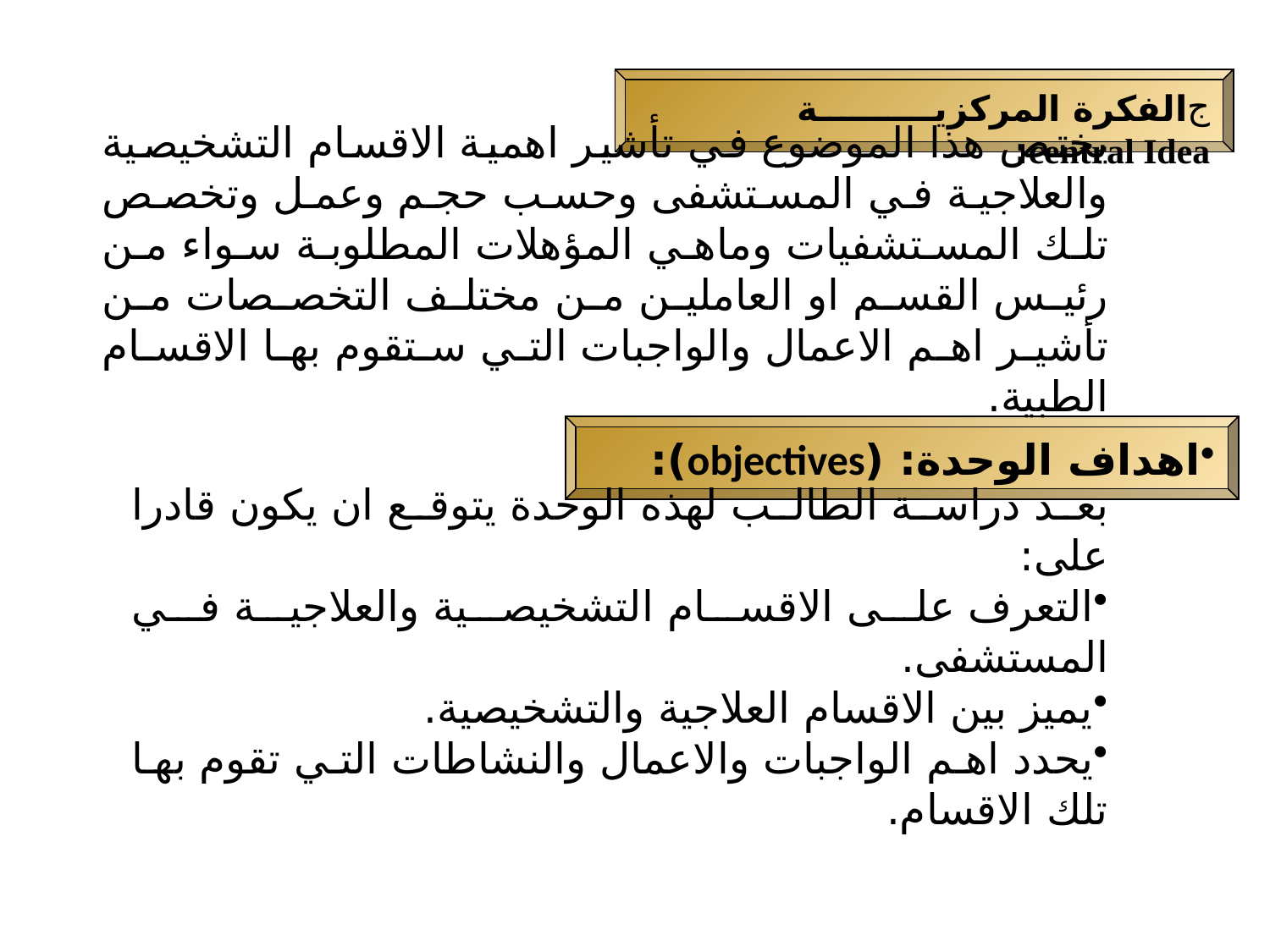

الفكرة المركزية central Idea:

يختص هذا الموضوع في تأشير اهمية الاقسام التشخيصية والعلاجية في المستشفى وحسب حجم وعمل وتخصص تلك المستشفيات وماهي المؤهلات المطلوبة سواء من رئيس القسم او العاملين من مختلف التخصصات من تأشير اهم الاعمال والواجبات التي ستقوم بها الاقسام الطبية.
اهداف الوحدة: (objectives):

بعد دراسة الطالب لهذه الوحدة يتوقع ان يكون قادرا على:
التعرف على الاقسام التشخيصية والعلاجية في المستشفى.
يميز بين الاقسام العلاجية والتشخيصية.
يحدد اهم الواجبات والاعمال والنشاطات التي تقوم بها تلك الاقسام.